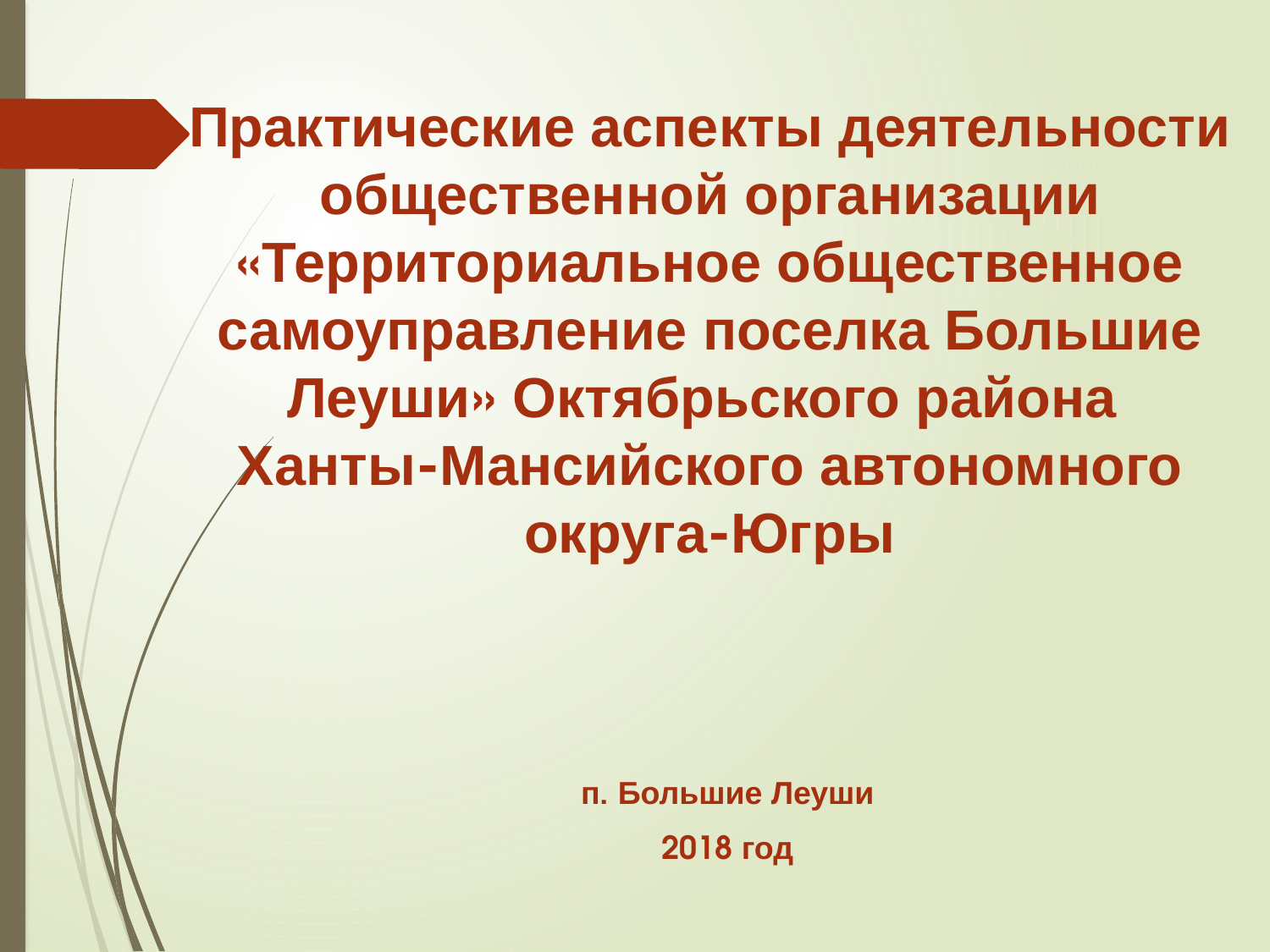

# Практические аспекты деятельности общественной организации «Территориальное общественное самоуправление поселка Большие Леуши» Октябрьского района Ханты-Мансийского автономного округа-Югры
п. Большие Леуши
2018 год